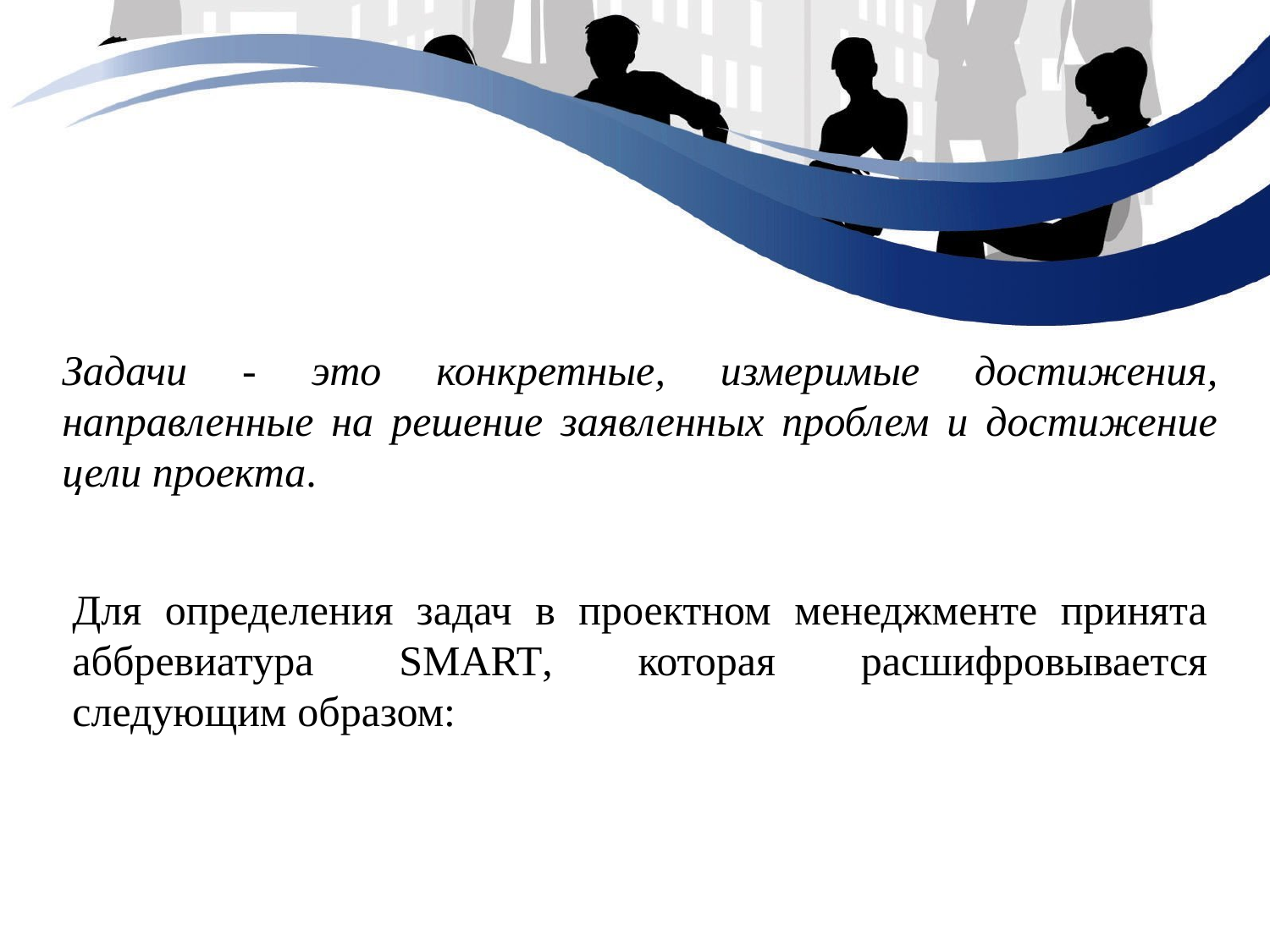

Задачи - это конкретные, измеримые достижения, направленные на решение заявленных проблем и достижение цели проекта.
Для определения задач в проектном менеджменте принята аббревиатура SMART, которая расшифровывается следующим образом: